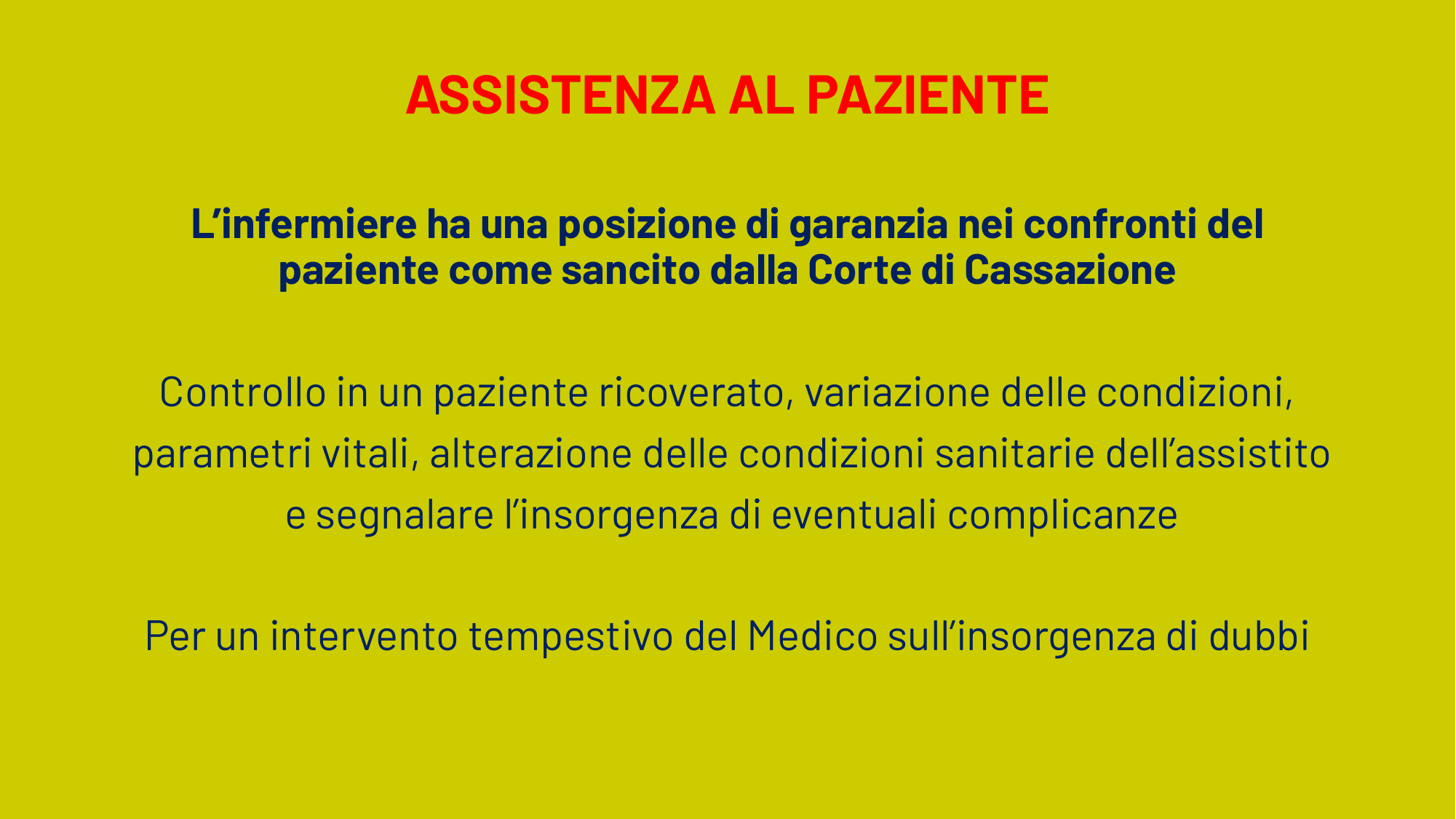

ASSISTENZA AL PAZIENTE

L’infermiere ha una posizione di garanzia nei confronti del paziente come sancito dalla Corte di Cassazione

Controllo in un paziente ricoverato, variazione delle condizioni,
 parametri vitali, alterazione delle condizioni sanitarie dell’assistito
 e segnalare l’insorgenza di eventuali complicanze

Per un intervento tempestivo del Medico sull’insorgenza di dubbi